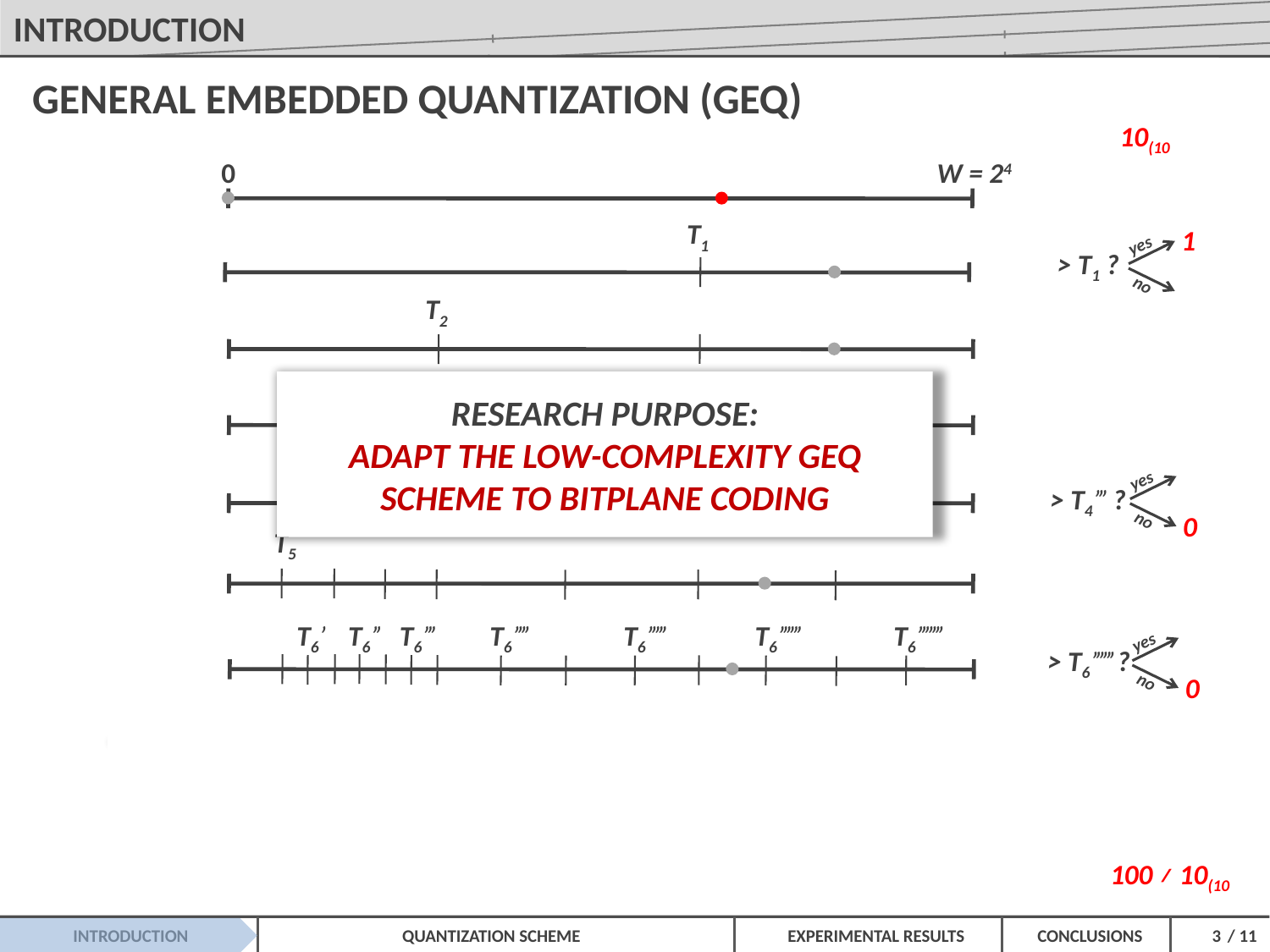

INTRODUCTION
GENERAL EMBEDDED QUANTIZATION (GEQ)
10(10
W = 24
0

T1
1
yes
> T1 ?

no
T2

T3
RESEARCH PURPOSE:
ADAPT THE LOW-COMPLEXITY GEQ SCHEME TO BITPLANE CODING

T4’
T4’’’
T4’’
yes
> T4’’’ ?

0
no
T5

T6’’’’’
T6’’’’’’
T6’’’’’’’
T6’’’
T6’
T6’’
T6’’’’
yes
> T6’’’’’’ ?
0

no

USDQ+BPC is optimal in terms of coding performance
GEQ schemes can achieve same coding performance as that of USDQ+BPC employing fewer quantization stages
GEQ schemes can help to reduce the computational costs of the codec in 20%
GEQ is not compatible with bitplane coding strategies

100 ≠ 10(10

3